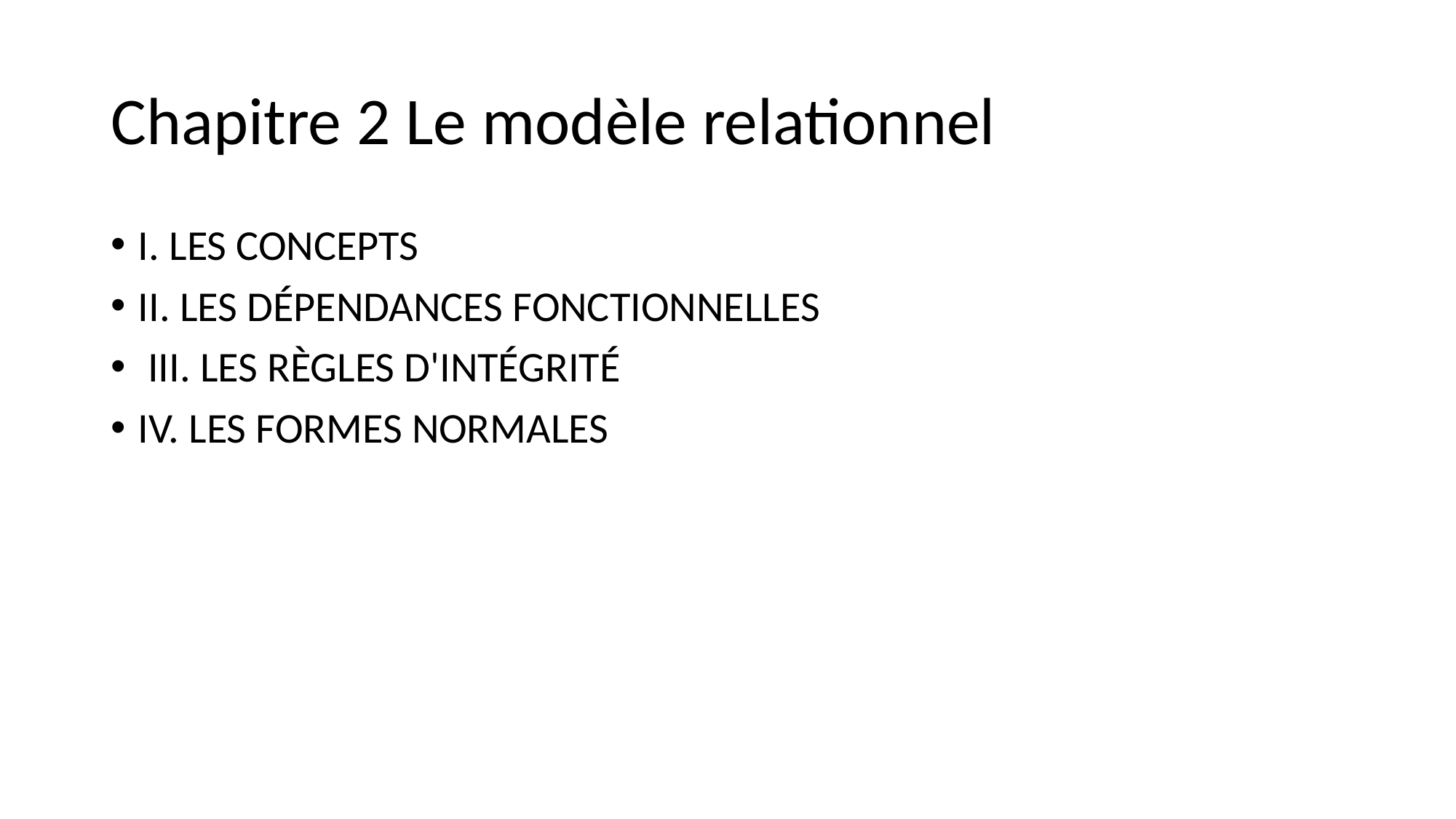

# Chapitre 2 Le modèle relationnel
I. LES CONCEPTS
II. LES DÉPENDANCES FONCTIONNELLES
 III. LES RÈGLES D'INTÉGRITÉ
IV. LES FORMES NORMALES